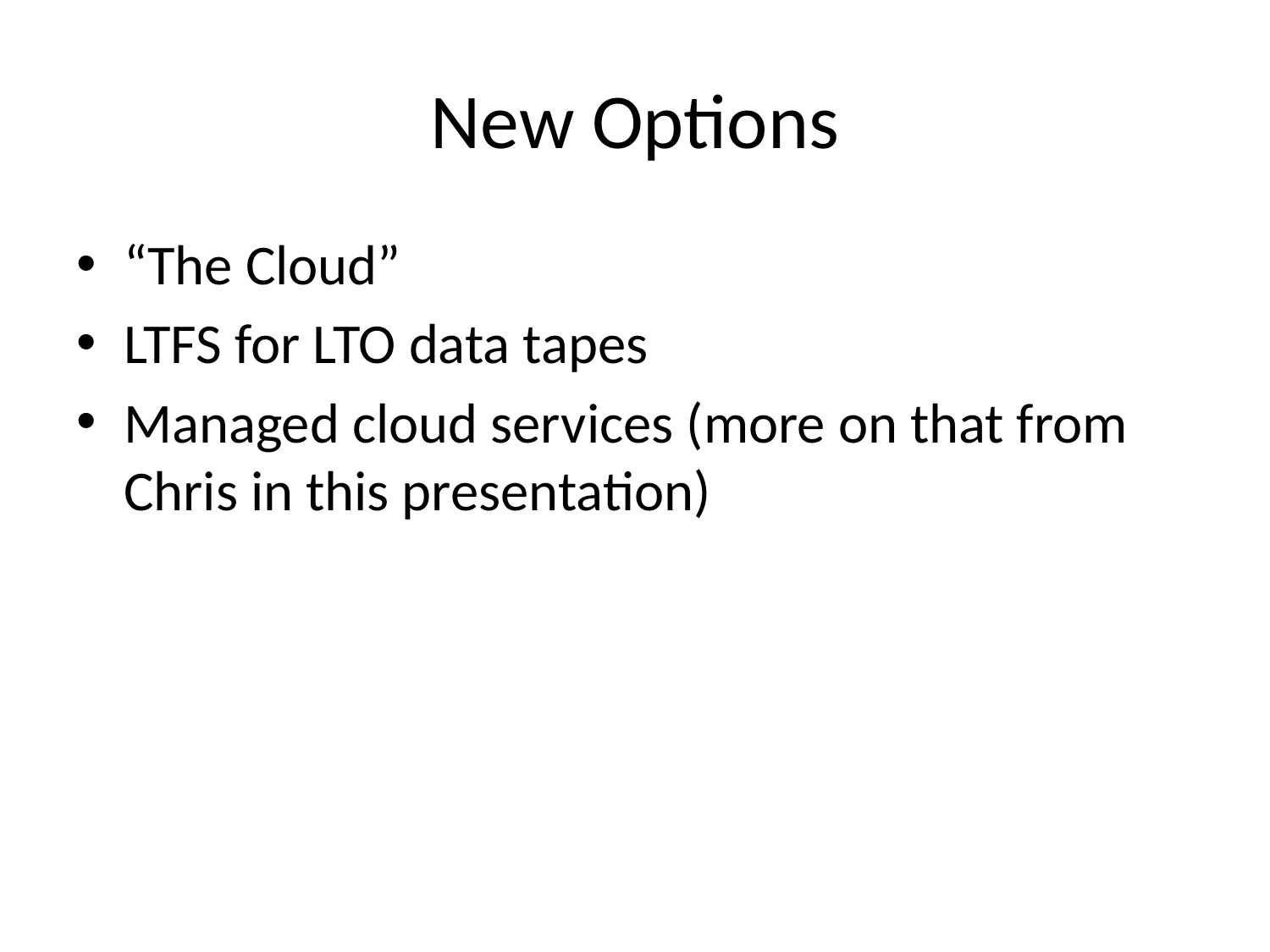

# New Options
“The Cloud”
LTFS for LTO data tapes
Managed cloud services (more on that from Chris in this presentation)